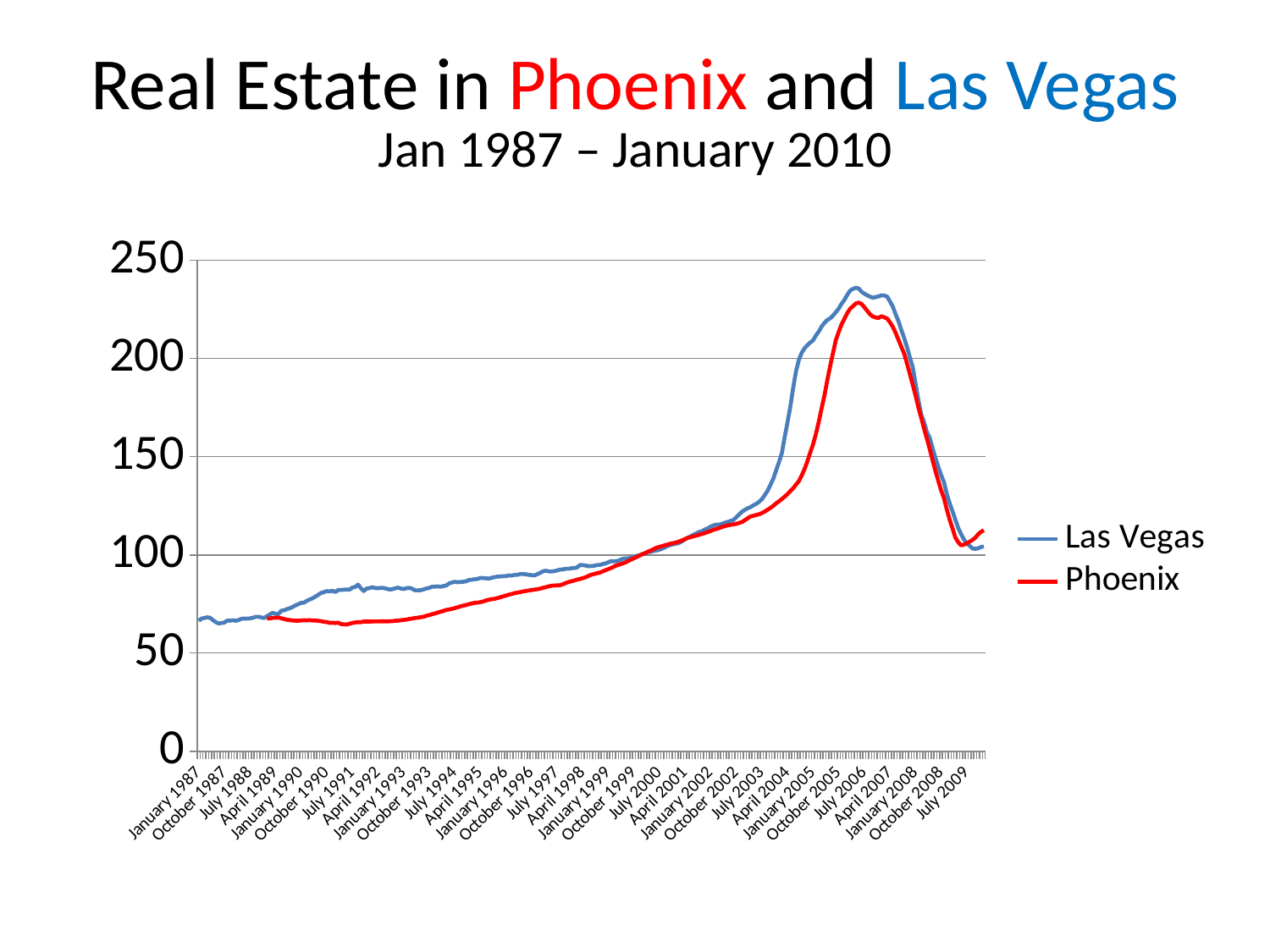

# Real Estate in Phoenix and Las Vegas Jan 1987 – January 2010

### Chart

| Category |  |  |
|---|---|---|
| 31778 | 66.42 | None |
| 31809 | 67.57 | None |
| 31837 | 67.85 | None |
| 31868 | 68.19 | None |
| 31898 | 67.93 | None |
| 31929 | 66.8 | None |
| 31959 | 65.76 | None |
| 31990 | 65.03 | None |
| 32021 | 65.28 | None |
| 32051 | 65.51 | None |
| 32082 | 66.53 | None |
| 32112 | 66.49 | None |
| 32143 | 66.7 | None |
| 32174 | 66.43 | None |
| 32203 | 66.76 | None |
| 32234 | 67.43 | None |
| 32264 | 67.58 | None |
| 32295 | 67.53 | None |
| 32325 | 67.64999999999999 | None |
| 32356 | 67.95 | None |
| 32387 | 68.46 | None |
| 32417 | 68.46 | None |
| 32448 | 68.14 | None |
| 32478 | 67.83 | None |
| 32509 | 68.78 | 67.57 |
| 32540 | 69.64 | 67.61999999999999 |
| 32568 | 70.48 | 67.92 |
| 32599 | 70.0 | 67.97 |
| 32629 | 69.79 | 68.07 |
| 32660 | 71.55 | 67.7 |
| 32690 | 71.77 | 67.34 |
| 32721 | 72.39 | 66.95 |
| 32752 | 72.79 | 66.82 |
| 32782 | 73.46 | 66.56 |
| 32813 | 74.26 | 66.49 |
| 32843 | 74.86 | 66.5 |
| 32874 | 75.56 | 66.58 |
| 32905 | 75.64 | 66.7 |
| 32933 | 76.6 | 66.64 |
| 32964 | 77.27 | 66.78 |
| 32994 | 77.85 | 66.59 |
| 33025 | 78.73 | 66.6 |
| 33055 | 79.64999999999999 | 66.4 |
| 33086 | 80.58 | 66.26 |
| 33117 | 81.0 | 65.94000000000003 |
| 33147 | 81.55 | 65.81 |
| 33178 | 81.38 | 65.38 |
| 33208 | 81.7 | 65.45 |
| 33239 | 81.09 | 65.28 |
| 33270 | 82.06 | 65.48 |
| 33298 | 82.14999999999999 | 64.79 |
| 33329 | 82.24000000000002 | 64.63 |
| 33359 | 82.35 | 64.51 |
| 33390 | 82.27 | 64.93 |
| 33420 | 83.34 | 65.32 |
| 33451 | 83.64 | 65.56 |
| 33482 | 84.86 | 65.74 |
| 33512 | 82.99000000000002 | 65.72 |
| 33543 | 81.58 | 66.08 |
| 33573 | 82.83 | 66.04 |
| 33604 | 83.04 | 66.04 |
| 33635 | 83.5 | 66.07 |
| 33664 | 83.11999999999999 | 66.11 |
| 33695 | 83.01 | 66.09 |
| 33725 | 83.21000000000002 | 66.14 |
| 33756 | 83.13 | 66.13 |
| 33786 | 82.77 | 66.1 |
| 33817 | 82.4 | 66.16999999999999 |
| 33848 | 82.47 | 66.24 |
| 33878 | 82.96000000000002 | 66.43 |
| 33909 | 83.31 | 66.5 |
| 33939 | 82.89 | 66.67999999999998 |
| 33970 | 82.56 | 66.86999999999999 |
| 34001 | 83.01 | 67.02 |
| 34029 | 83.2 | 67.36999999999999 |
| 34060 | 82.8 | 67.53 |
| 34090 | 81.96000000000002 | 67.85 |
| 34121 | 81.92 | 67.99 |
| 34151 | 81.99000000000002 | 68.3 |
| 34182 | 82.4 | 68.45 |
| 34213 | 82.88 | 68.99 |
| 34243 | 83.14 | 69.29 |
| 34274 | 83.74000000000002 | 69.8 |
| 34304 | 83.8 | 70.13 |
| 34335 | 83.97 | 70.6 |
| 34366 | 83.76 | 71.03 |
| 34394 | 84.08 | 71.43 |
| 34425 | 84.4 | 71.92 |
| 34455 | 85.44000000000003 | 72.22 |
| 34486 | 85.93 | 72.48 |
| 34516 | 86.29 | 72.86999999999999 |
| 34547 | 86.07 | 73.27 |
| 34578 | 86.16999999999999 | 73.77 |
| 34608 | 86.28 | 74.14 |
| 34639 | 86.54 | 74.45 |
| 34669 | 87.22 | 74.9 |
| 34700 | 87.32 | 75.22 |
| 34731 | 87.59 | 75.6 |
| 34759 | 87.74000000000002 | 75.66999999999999 |
| 34790 | 88.27 | 75.92 |
| 34820 | 88.14999999999999 | 76.22 |
| 34851 | 88.03 | 76.79 |
| 34881 | 87.92 | 77.14 |
| 34912 | 88.33 | 77.45 |
| 34943 | 88.64999999999999 | 77.6 |
| 34973 | 88.92 | 78.02 |
| 35004 | 89.01 | 78.39 |
| 35034 | 89.13 | 78.86 |
| 35065 | 89.19 | 79.26 |
| 35096 | 89.5 | 79.72 |
| 35125 | 89.44000000000003 | 80.08 |
| 35156 | 89.77 | 80.48 |
| 35186 | 89.82 | 80.77 |
| 35217 | 90.22 | 81.02 |
| 35247 | 90.22 | 81.34 |
| 35278 | 90.11 | 81.61 |
| 35309 | 89.81 | 81.86 |
| 35339 | 89.66 | 82.07 |
| 35370 | 89.48 | 82.3 |
| 35400 | 90.14 | 82.48 |
| 35431 | 90.78 | 82.8 |
| 35462 | 91.63 | 83.17999999999998 |
| 35490 | 91.91000000000003 | 83.55 |
| 35521 | 91.63 | 83.95 |
| 35551 | 91.5 | 84.27 |
| 35582 | 91.72 | 84.39 |
| 35612 | 92.08 | 84.44000000000003 |
| 35643 | 92.49000000000002 | 84.56 |
| 35674 | 92.59 | 85.03 |
| 35704 | 92.89 | 85.64 |
| 35735 | 92.9 | 86.16 |
| 35765 | 93.21000000000002 | 86.56 |
| 35796 | 93.24000000000002 | 86.92 |
| 35827 | 93.59 | 87.43 |
| 35855 | 94.79 | 87.69 |
| 35886 | 94.77 | 88.13 |
| 35916 | 94.54 | 88.59 |
| 35947 | 94.23 | 89.25 |
| 35977 | 94.3 | 89.9 |
| 36008 | 94.41000000000003 | 90.23 |
| 36039 | 94.79 | 90.61999999999999 |
| 36069 | 94.88 | 90.94000000000003 |
| 36100 | 95.29 | 91.55 |
| 36130 | 95.63 | 92.2 |
| 36161 | 96.25 | 92.75 |
| 36192 | 96.79 | 93.33 |
| 36220 | 96.7 | 94.02 |
| 36251 | 96.85 | 94.73 |
| 36281 | 97.34 | 95.11999999999999 |
| 36312 | 97.95 | 95.59 |
| 36342 | 98.22 | 96.13 |
| 36373 | 98.17999999999998 | 96.86999999999999 |
| 36404 | 98.57 | 97.61999999999999 |
| 36434 | 98.99000000000002 | 98.29 |
| 36465 | 99.54 | 98.96000000000002 |
| 36495 | 99.85 | 99.64999999999999 |
| 36526 | 100.4 | 100.41000000000005 |
| 36557 | 100.91000000000005 | 100.94000000000005 |
| 36586 | 101.44000000000005 | 101.71000000000002 |
| 36617 | 101.58 | 102.27 |
| 36647 | 102.05 | 102.99000000000002 |
| 36678 | 102.28 | 103.7 |
| 36708 | 102.66999999999999 | 104.08 |
| 36739 | 103.22 | 104.49000000000002 |
| 36770 | 103.89 | 104.96000000000002 |
| 36800 | 104.66999999999999 | 105.32 |
| 36831 | 105.04 | 105.8 |
| 36861 | 105.52 | 106.02 |
| 36892 | 105.77 | 106.4 |
| 36923 | 106.17999999999998 | 106.88 |
| 36951 | 107.0 | 107.45 |
| 36982 | 107.93 | 108.09 |
| 37012 | 108.75 | 108.71000000000002 |
| 37043 | 109.51 | 109.02 |
| 37073 | 110.3 | 109.51 |
| 37104 | 110.97 | 109.85 |
| 37135 | 111.7 | 110.27 |
| 37165 | 112.08 | 110.75 |
| 37196 | 112.97 | 111.1 |
| 37226 | 113.51 | 111.66 |
| 37257 | 114.45 | 112.16 |
| 37288 | 115.01 | 112.79 |
| 37316 | 115.42 | 113.2 |
| 37347 | 115.38 | 113.69 |
| 37377 | 115.89 | 114.21000000000002 |
| 37408 | 116.35 | 114.67999999999998 |
| 37438 | 116.82 | 115.0 |
| 37469 | 117.26 | 115.27 |
| 37500 | 117.8 | 115.53 |
| 37530 | 119.16 | 115.82 |
| 37561 | 120.6 | 116.24000000000002 |
| 37591 | 121.99000000000002 | 116.72 |
| 37622 | 122.92 | 117.71000000000002 |
| 37653 | 123.75 | 118.61 |
| 37681 | 124.34 | 119.55 |
| 37712 | 125.26 | 119.91000000000005 |
| 37742 | 125.99000000000002 | 120.31 |
| 37773 | 126.98 | 120.66999999999999 |
| 37803 | 128.3500000000001 | 121.29 |
| 37834 | 130.42 | 122.08 |
| 37865 | 132.69 | 123.01 |
| 37895 | 135.69 | 123.91000000000005 |
| 37926 | 138.79 | 124.97 |
| 37956 | 143.05 | 126.26 |
| 37987 | 147.25 | 127.29 |
| 38018 | 151.64 | 128.4 |
| 38047 | 159.8500000000001 | 129.63 |
| 38078 | 167.51 | 130.95 |
| 38108 | 175.4800000000001 | 132.51 |
| 38139 | 185.08 | 133.94 |
| 38169 | 193.58 | 135.8 |
| 38200 | 199.33 | 137.53 |
| 38231 | 202.95000000000007 | 140.49 |
| 38261 | 205.2 | 143.78 |
| 38292 | 206.8200000000001 | 147.69 |
| 38322 | 208.12 | 152.16 |
| 38353 | 209.20999999999998 | 156.34 |
| 38384 | 211.72 | 161.66 |
| 38412 | 213.72 | 167.83 |
| 38443 | 216.28 | 174.70999999999998 |
| 38473 | 218.13 | 181.26 |
| 38504 | 219.6 | 189.03 |
| 38534 | 220.43 | 196.17 |
| 38565 | 221.86 | 202.8800000000001 |
| 38596 | 223.56 | 209.3500000000001 |
| 38626 | 225.39000000000001 | 213.47 |
| 38657 | 227.8200000000001 | 217.34 |
| 38687 | 229.78 | 220.16 |
| 38718 | 232.39000000000001 | 223.05 |
| 38749 | 234.51 | 225.31 |
| 38777 | 235.41 | 226.59 |
| 38808 | 235.94 | 227.97 |
| 38838 | 235.68 | 228.41 |
| 38869 | 233.96 | 227.78 |
| 38899 | 233.0 | 226.13 |
| 38930 | 232.12 | 224.28 |
| 38961 | 231.44 | 222.51 |
| 38991 | 230.94 | 221.34 |
| 39022 | 231.26999999999998 | 220.8500000000001 |
| 39052 | 231.6 | 220.6 |
| 39083 | 232.14 | 221.51 |
| 39114 | 232.04 | 220.96 |
| 39142 | 231.52 | 220.33 |
| 39173 | 228.99 | 218.45000000000007 |
| 39203 | 226.45000000000007 | 216.15 |
| 39234 | 222.53 | 213.1 |
| 39265 | 218.99 | 209.52 |
| 39295 | 214.49 | 205.99 |
| 39326 | 210.45000000000007 | 202.4800000000001 |
| 39356 | 205.8200000000001 | 197.49 |
| 39387 | 200.56 | 192.13 |
| 39417 | 195.75 | 186.68 |
| 39448 | 187.12 | 181.2 |
| 39479 | 178.92000000000004 | 175.18 |
| 39508 | 171.5 | 169.91 |
| 39539 | 167.56 | 164.28 |
| 39569 | 162.55 | 159.19 |
| 39600 | 159.56 | 153.78 |
| 39630 | 154.15 | 148.16 |
| 39661 | 149.37 | 142.65 |
| 39692 | 144.78 | 137.72 |
| 39722 | 140.63 | 132.83 |
| 39753 | 136.95 | 128.83 |
| 39783 | 131.0 | 123.16 |
| 39814 | 126.26 | 117.9 |
| 39845 | 122.23 | 113.55 |
| 39873 | 117.95 | 108.81 |
| 39904 | 113.72 | 106.5 |
| 39934 | 110.59 | 104.86 |
| 39965 | 107.91000000000005 | 105.2 |
| 39995 | 105.8 | 105.98 |
| 40026 | 104.71000000000002 | 106.72 |
| 40057 | 103.32 | 107.59 |
| 40087 | 103.08 | 108.71000000000002 |
| 40118 | 103.35 | 110.45 |
| 40148 | 104.0 | 111.73 |
| 40179 | 104.3 | 112.57 |